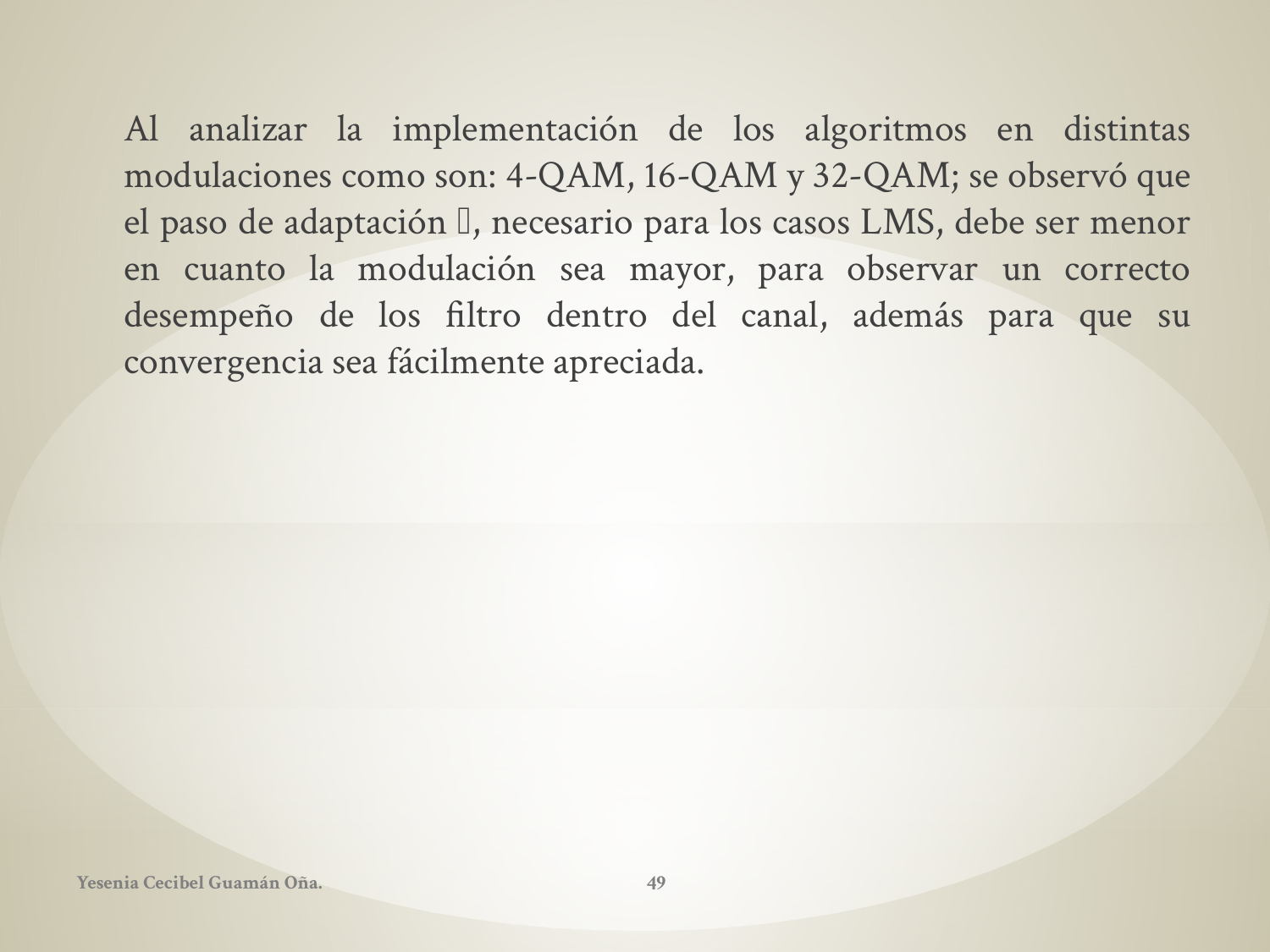

Al analizar la implementación de los algoritmos en distintas modulaciones como son: 4-QAM, 16-QAM y 32-QAM; se observó que el paso de adaptación 𝜇, necesario para los casos LMS, debe ser menor en cuanto la modulación sea mayor, para observar un correcto desempeño de los filtro dentro del canal, además para que su convergencia sea fácilmente apreciada.

Yesenia Cecibel Guamán Oña.
49